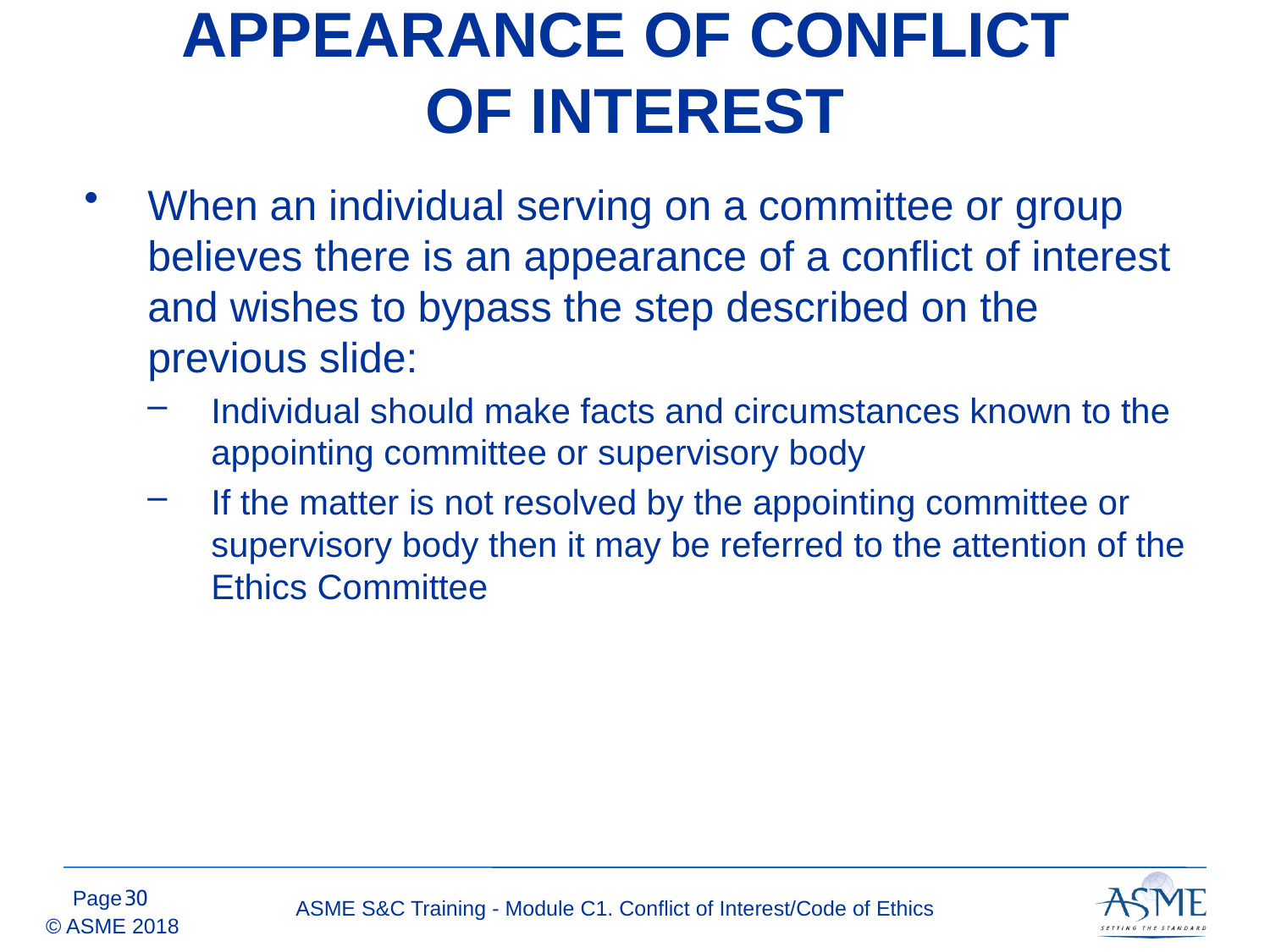

# APPEARANCE OF CONFLICT OF INTEREST
When an individual serving on a committee or group believes there is an appearance of a conflict of interest and wishes to bypass the step described on the previous slide:
Individual should make facts and circumstances known to the appointing committee or supervisory body
If the matter is not resolved by the appointing committee or supervisory body then it may be referred to the attention of the Ethics Committee

30
ASME S&C Training - Module C1. Conflict of Interest/Code of Ethics